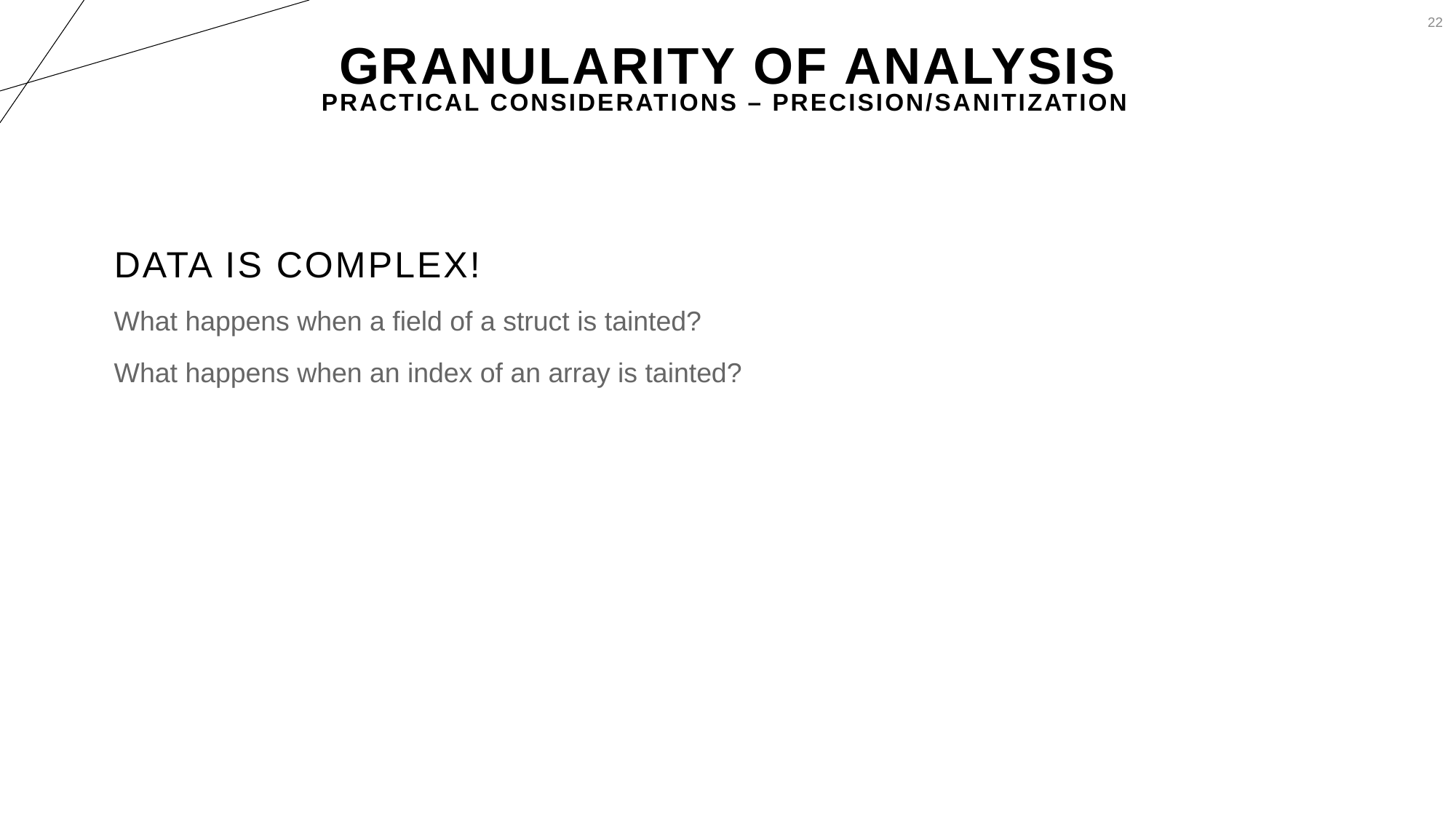

22
# Granularity of analysis
Practical Considerations – Precision/Sanitization
Data is Complex!
What happens when a field of a struct is tainted?
What happens when an index of an array is tainted?